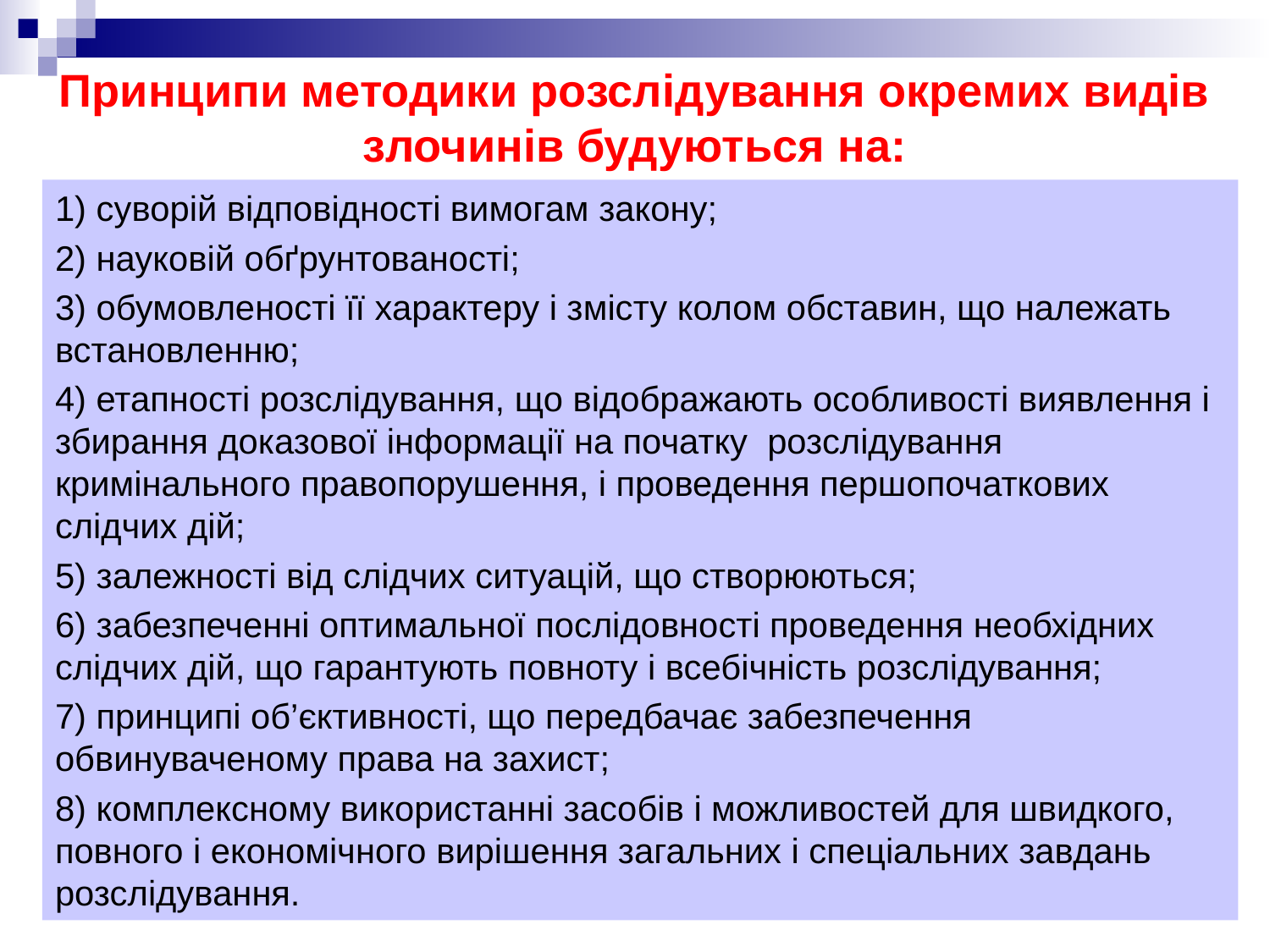

# Принципи методики розслідування окремих видів злочинів будуються на:
1) суворій відповідності вимогам закону;
2) науковій обґрунтованості;
3) обумовленості її характеру і змісту колом обставин, що належать встановленню;
4) етапності розслідування, що відображають особливості виявлення і збирання доказової інформації на початку  розслідування  кримінального правопорушення, і проведення першопочаткових слідчих дій;
5) залежності від слідчих ситуацій, що створюються;
6) забезпеченні оптимальної послідовності проведення необхідних слідчих дій, що гарантують повноту і всебічність розслідування;
7) принципі об’єктивності, що передбачає забезпечення обвинуваченому права на захист;
8) комплексному використанні засобів і можливостей для швидкого, повного і економічного вирішення загальних і спеціальних завдань розслідування.